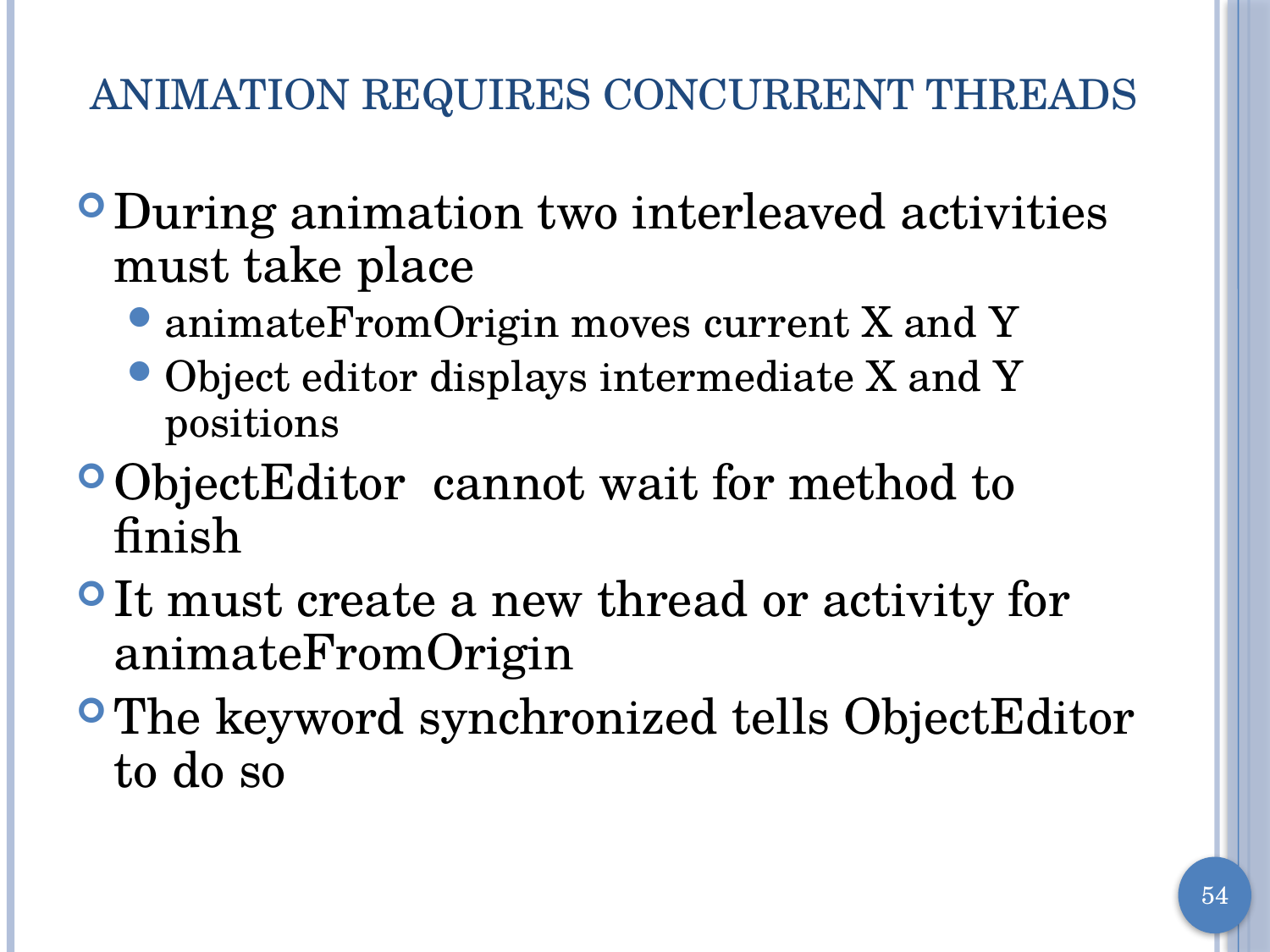

# Animation Requires Concurrent Threads
During animation two interleaved activities must take place
animateFromOrigin moves current X and Y
Object editor displays intermediate X and Y positions
ObjectEditor  cannot wait for method to finish
It must create a new thread or activity for animateFromOrigin
The keyword synchronized tells ObjectEditor to do so